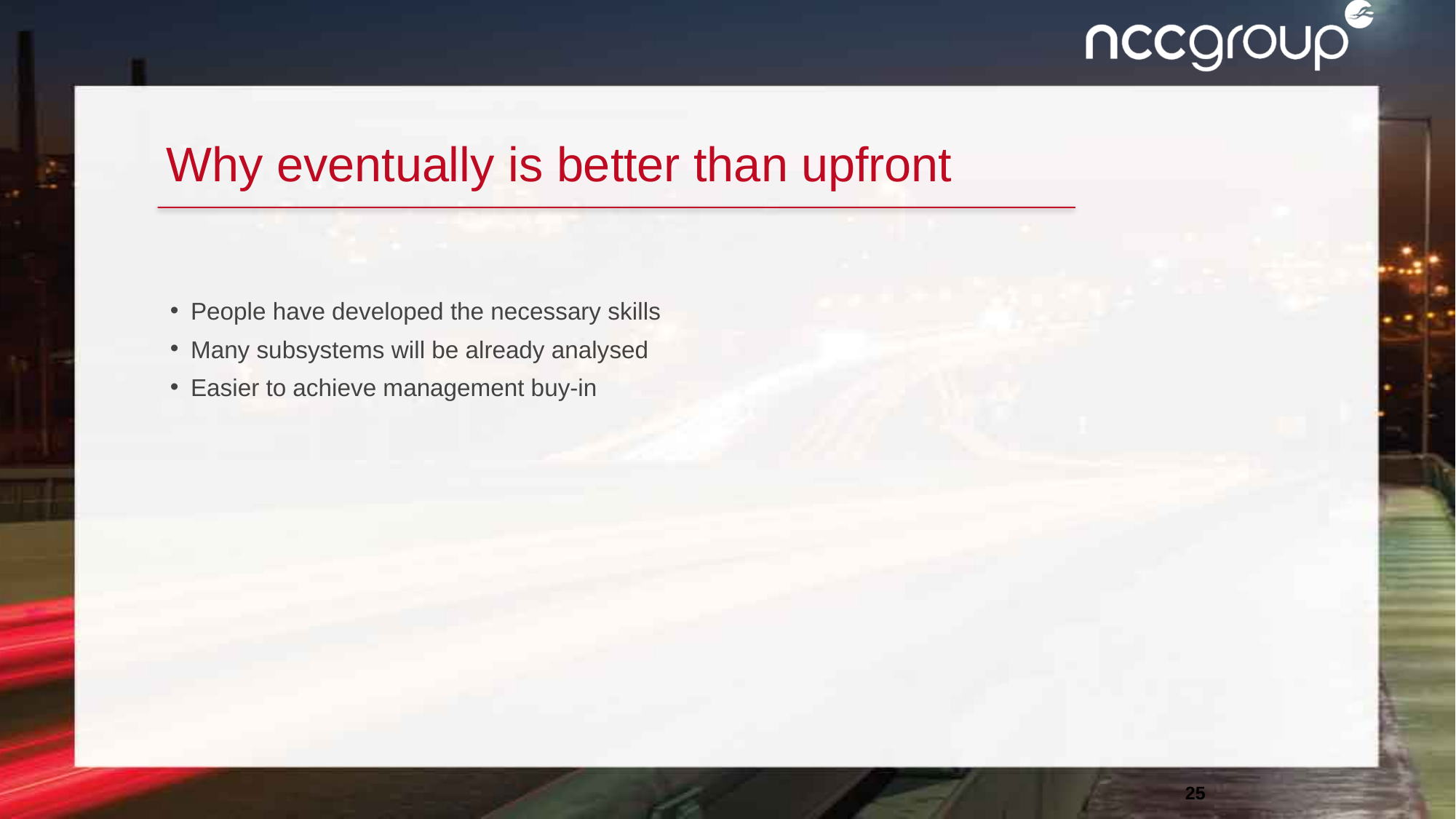

Why eventually is better than upfront

People have developed the necessary skills
Many subsystems will be already analysed
Easier to achieve management buy-in
25